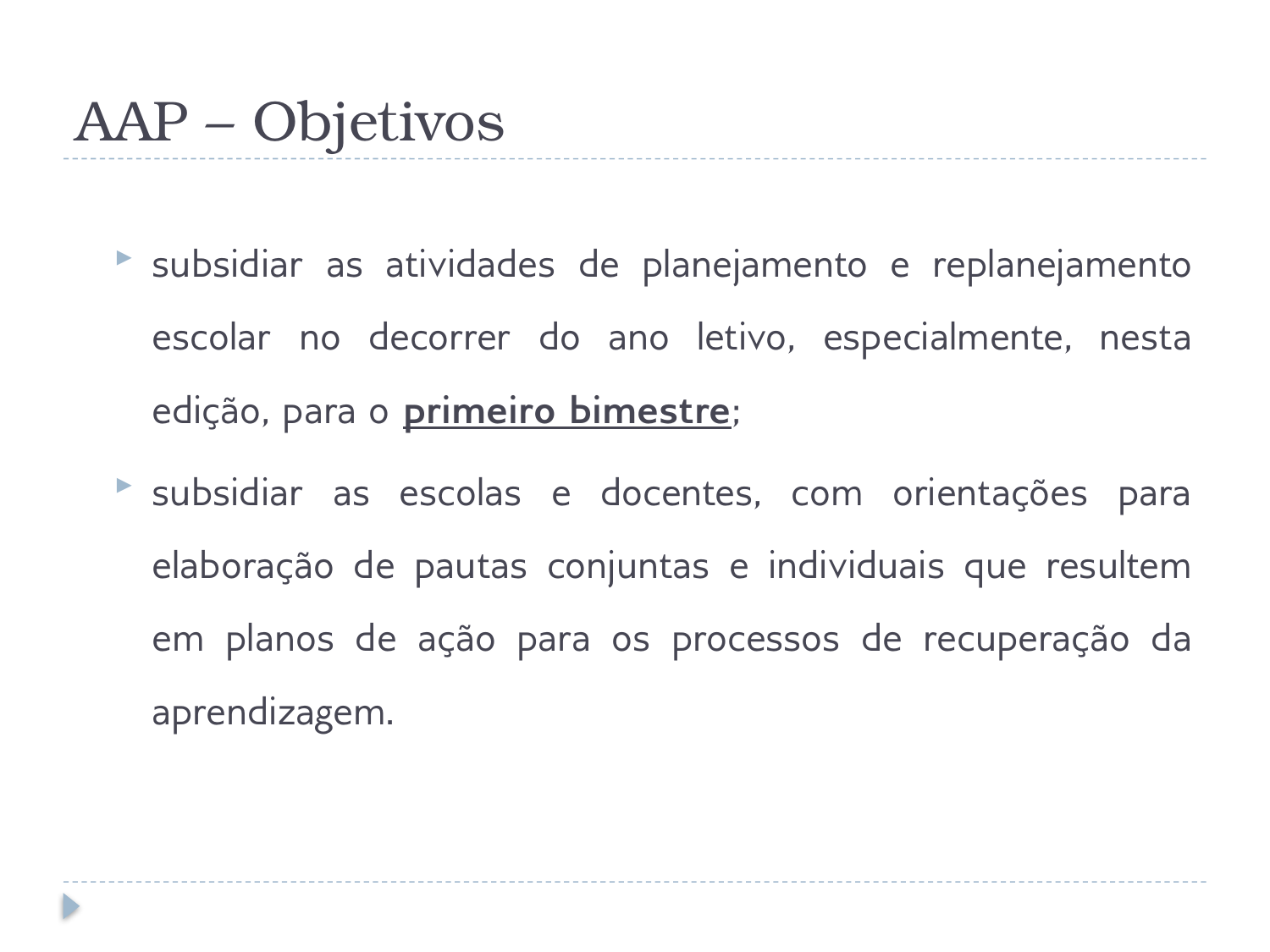

# AAP – Objetivos
subsidiar as atividades de planejamento e replanejamento escolar no decorrer do ano letivo, especialmente, nesta edição, para o primeiro bimestre;
subsidiar as escolas e docentes, com orientações para elaboração de pautas conjuntas e individuais que resultem em planos de ação para os processos de recuperação da aprendizagem.